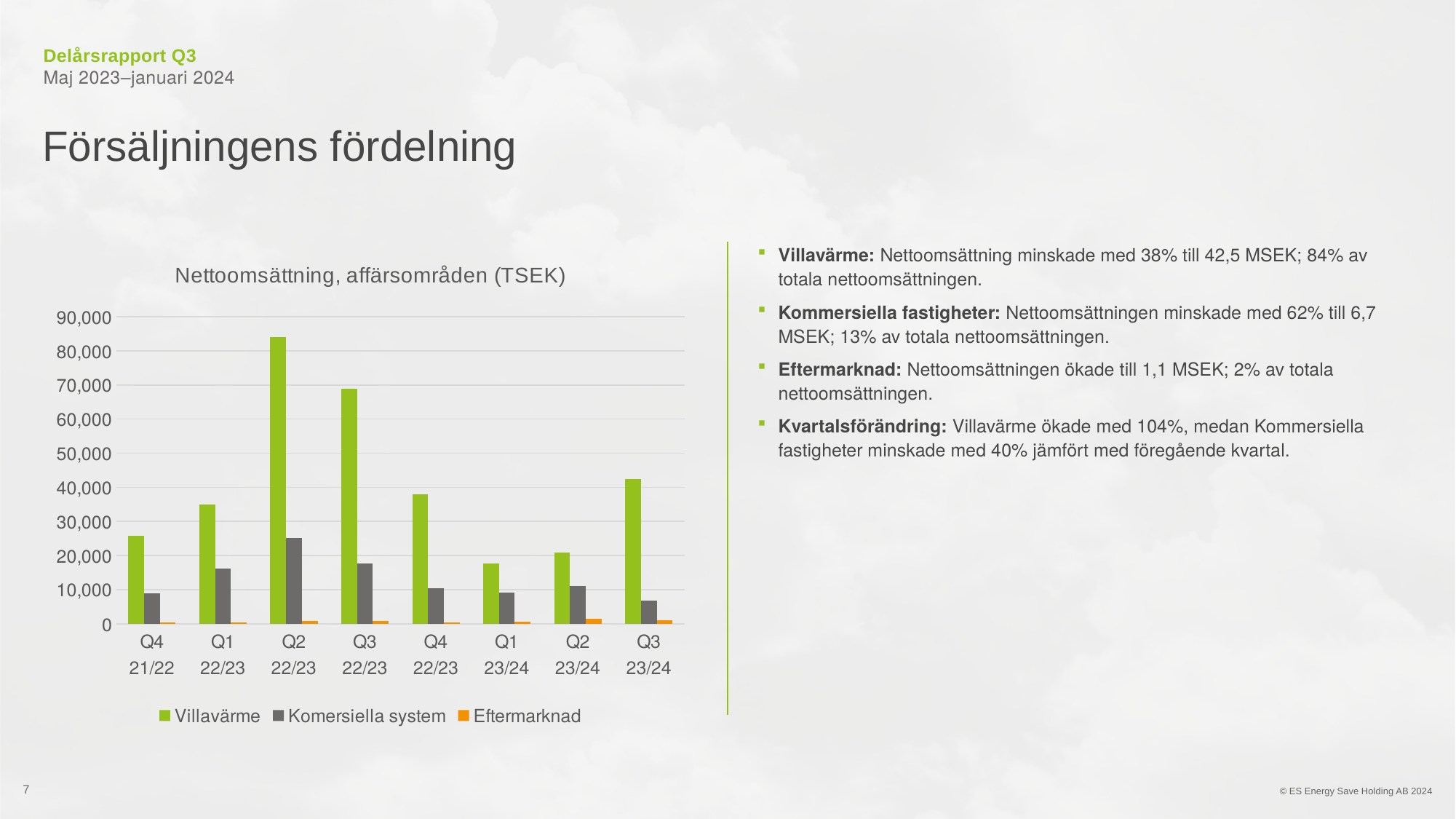

Delårsrapport Q3
Maj 2023–januari 2024
Försäljningens fördelning

### Chart: Nettoomsättning, affärsområden (TSEK)

| Category | Villavärme | Komersiella system | Eftermarknad |
|---|---|---|---|
| Q4 21/22 | 25863.0 | 8863.0 | 343.0 |
| Q1 22/23 | 34859.0 | 16074.0 | 435.0 |
| Q2 22/23 | 84072.0 | 25124.0 | 735.0 |
| Q3 22/23 | 68927.0 | 17684.0 | 788.0 |
| Q4 22/23 | 38017.0 | 10424.0 | 433.0 |
| Q1 23/24 | 17721.0 | 9211.0 | 495.0 |
| Q2 23/24 | 20841.0 | 11152.0 | 1380.0 |
| Q3 23/24 | 42520.0 | 6720.0 | 1085.0 |
Villavärme: Nettoomsättning minskade med 38% till 42,5 MSEK; 84% av totala nettoomsättningen.
Kommersiella fastigheter: Nettoomsättningen minskade med 62% till 6,7 MSEK; 13% av totala nettoomsättningen.
Eftermarknad: Nettoomsättningen ökade till 1,1 MSEK; 2% av totala nettoomsättningen.
Kvartalsförändring: Villavärme ökade med 104%, medan Kommersiella fastigheter minskade med 40% jämfört med föregående kvartal.